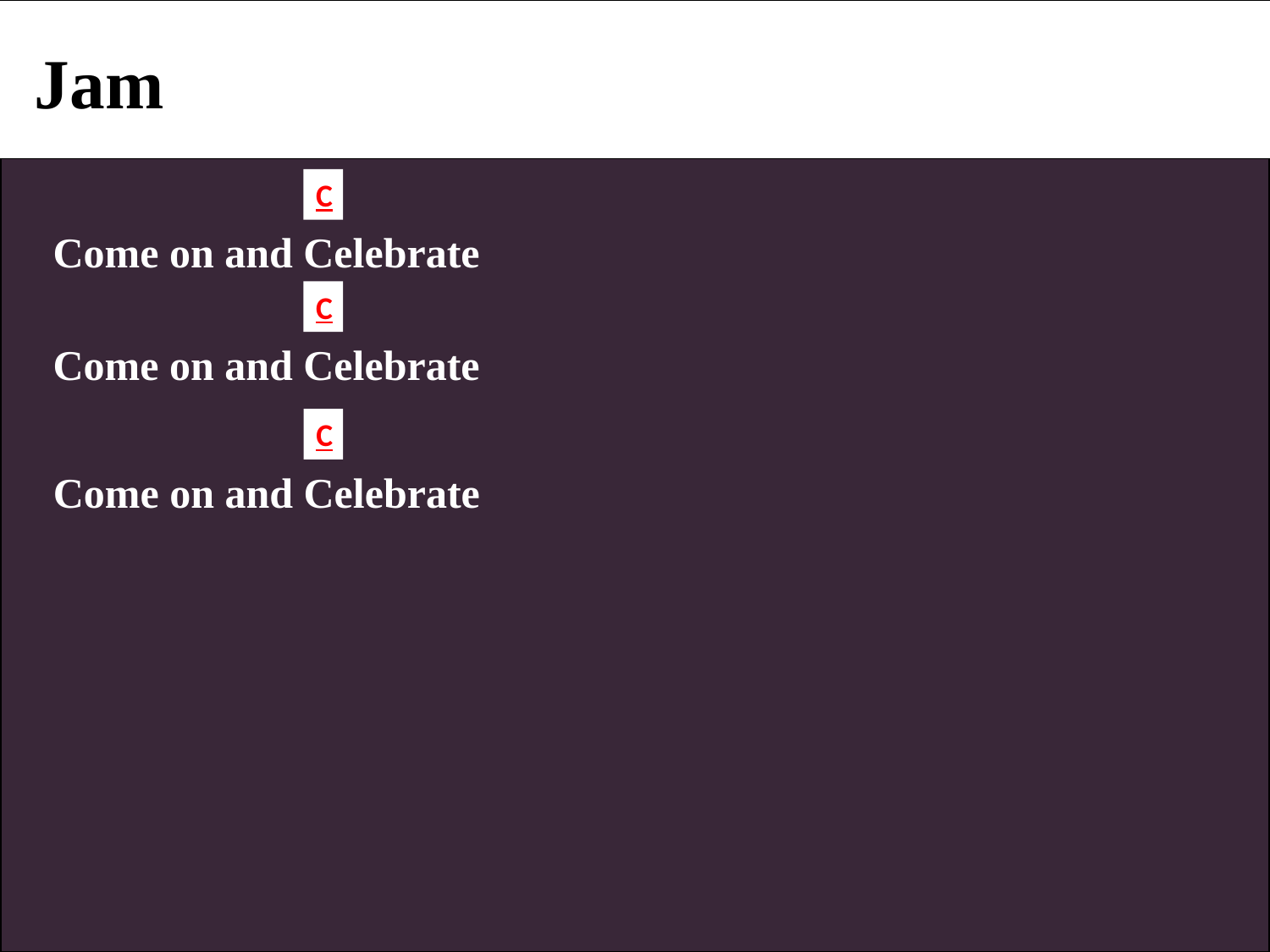

Jam

C
    Come on and Celebrate
C
    Come on and Celebrate
C
    Come on and Celebrate